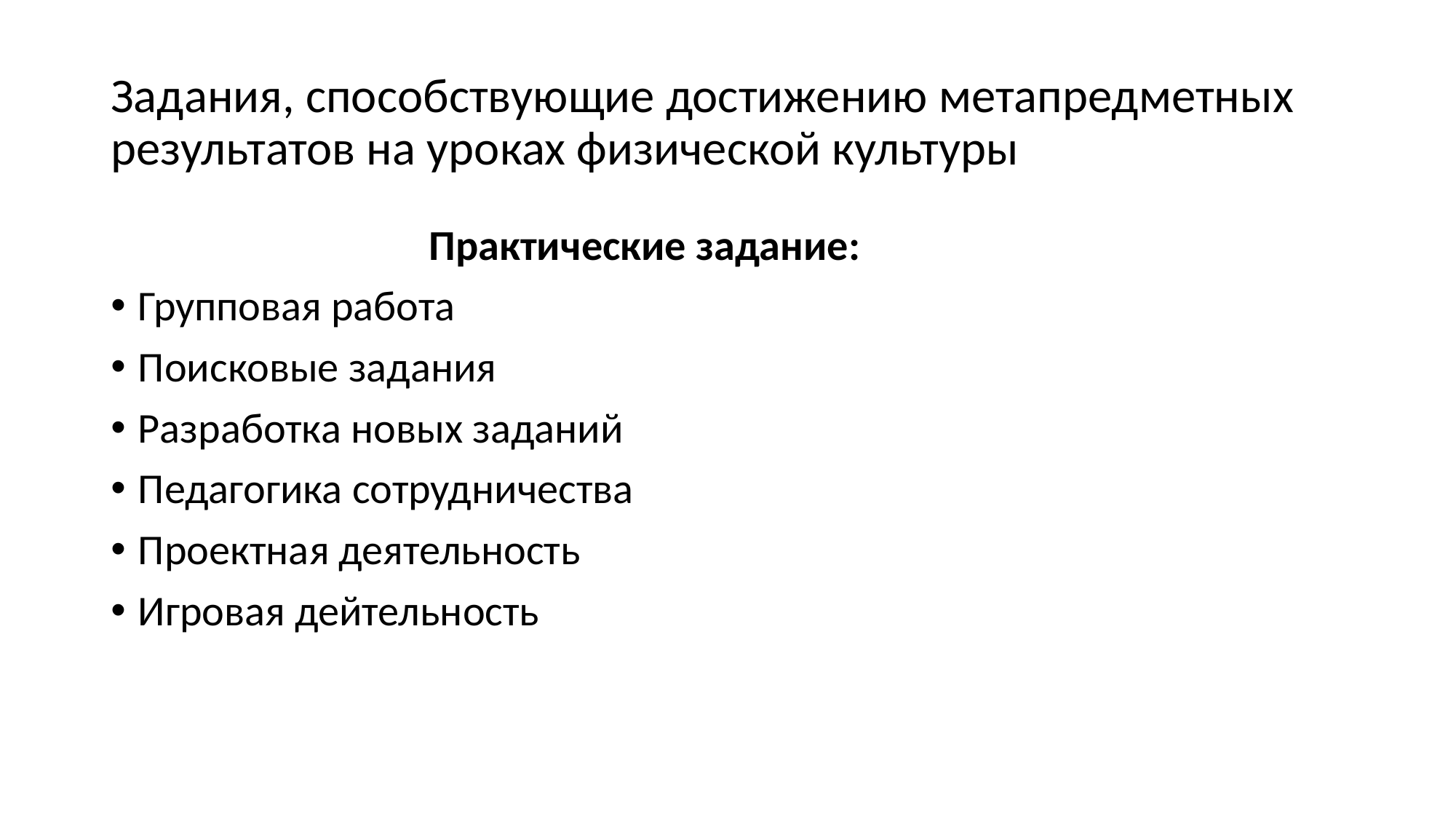

# Задания, способствующие достижению метапредметных результатов на уроках физической культуры
                                 Практические задание:
Групповая работа
Поисковые задания
Разработка новых заданий
Педагогика сотрудничества
Проектная деятельность
Игровая дейтельность